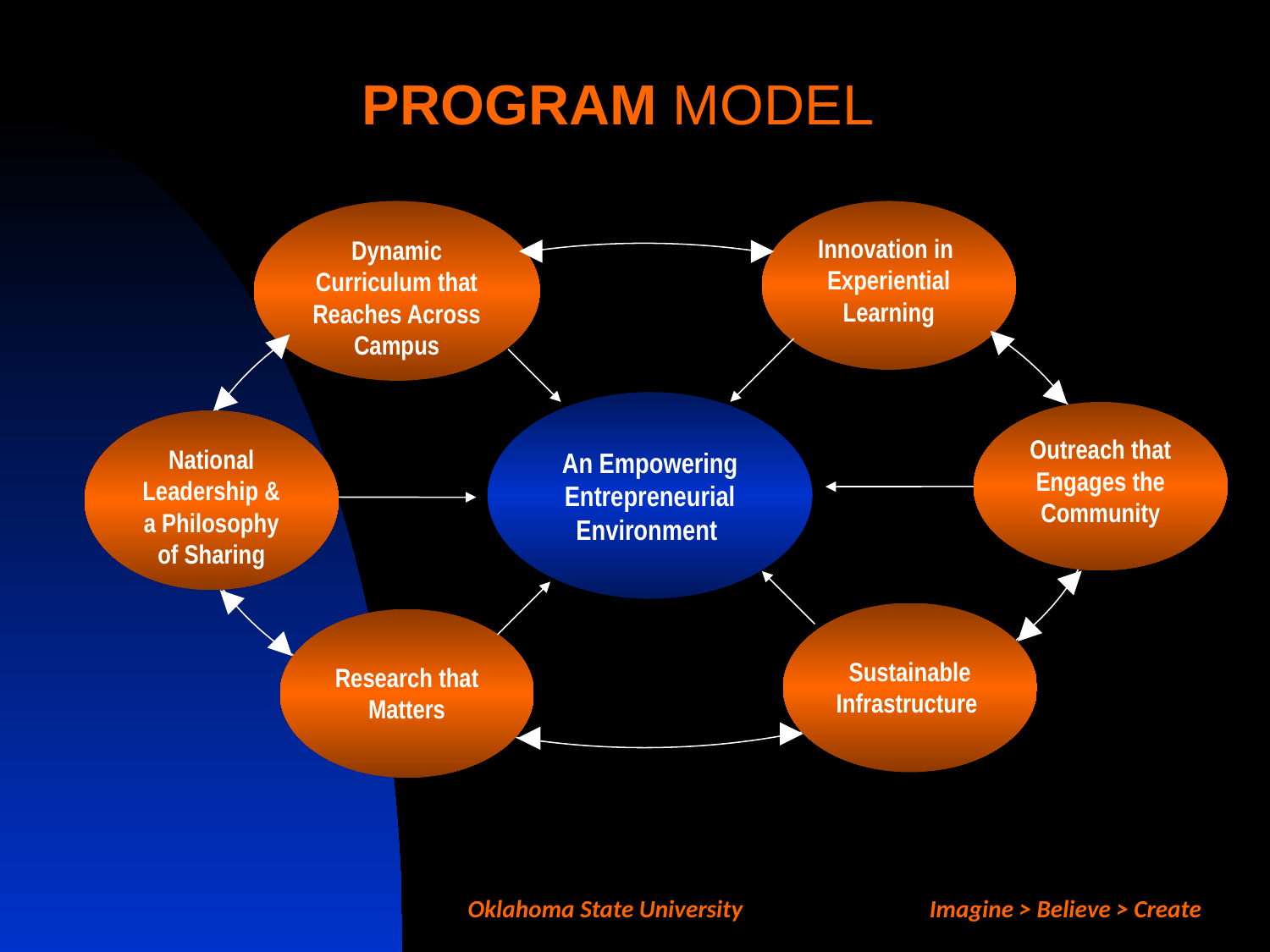

# PROGRAM MODEL
Innovation in  Experiential Learning
Dynamic Curriculum that Reaches Across Campus

An Empowering Entrepreneurial Environment

Outreach that Engages the Community
National Leadership & a Philosophy of Sharing

Sustainable Infrastructure

Research that Matters

Oklahoma State University                                  Imagine > Believe > Create